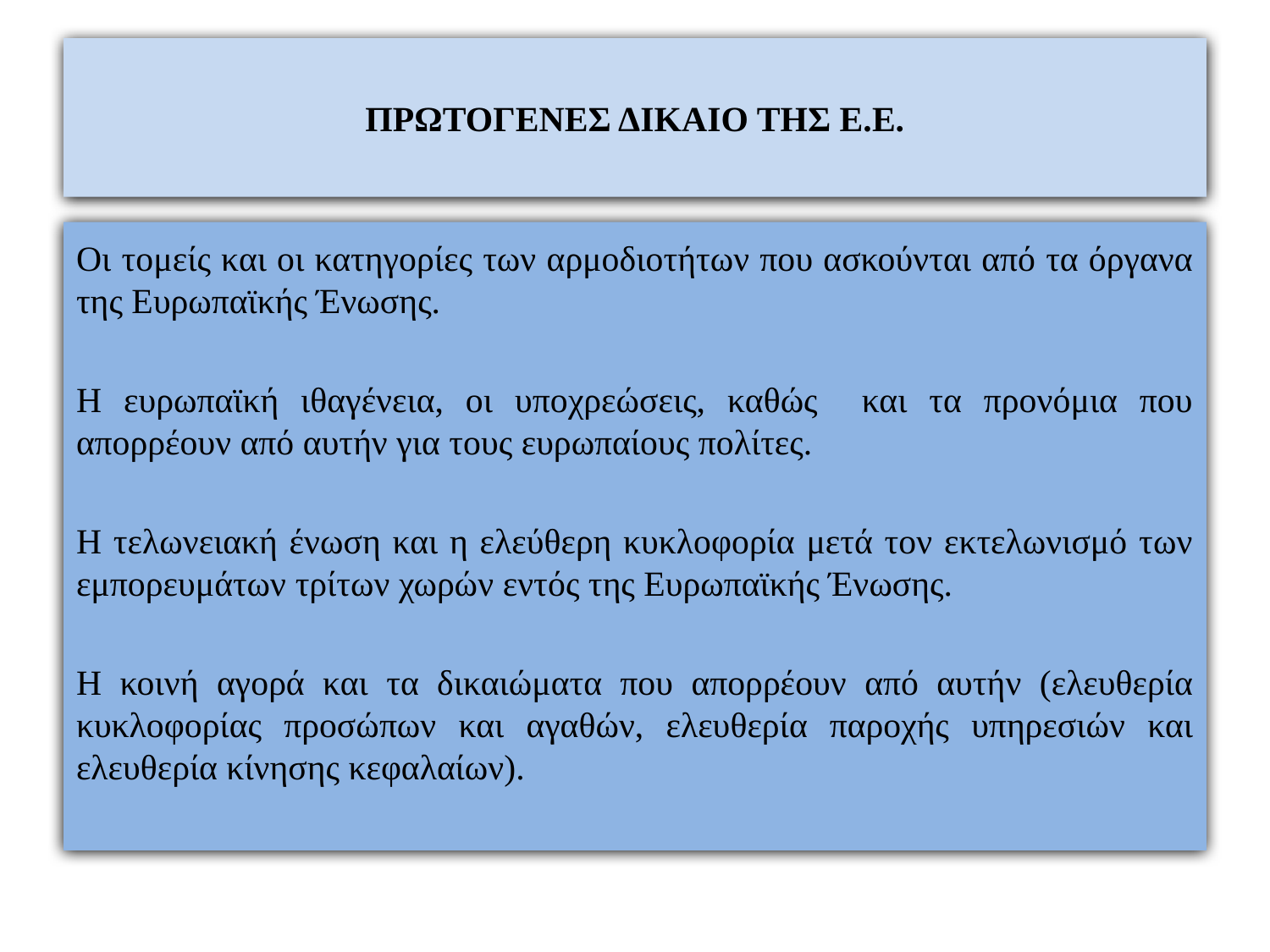

# ΠΡΩΤΟΓΕΝΕΣ ΔΙΚΑΙΟ ΤΗΣ Ε.Ε.
Οι τομείς και οι κατηγορίες των αρμοδιοτήτων που ασκούνται από τα όργανα της Ευρωπαϊκής Ένωσης.

Η ευρωπαϊκή ιθαγένεια, οι υποχρεώσεις, καθώς  και τα προνόμια που απορρέουν από αυτήν για τους ευρωπαίους πολίτες.

Η τελωνειακή ένωση και η ελεύθερη κυκλοφορία μετά τον εκτελωνισμό των εμπορευμάτων τρίτων χωρών εντός της Ευρωπαϊκής Ένωσης.

Η κοινή αγορά και τα δικαιώματα που απορρέουν από αυτήν (ελευθερία κυκλοφορίας προσώπων και αγαθών, ελευθερία παροχής υπηρεσιών και ελευθερία κίνησης κεφαλαίων).